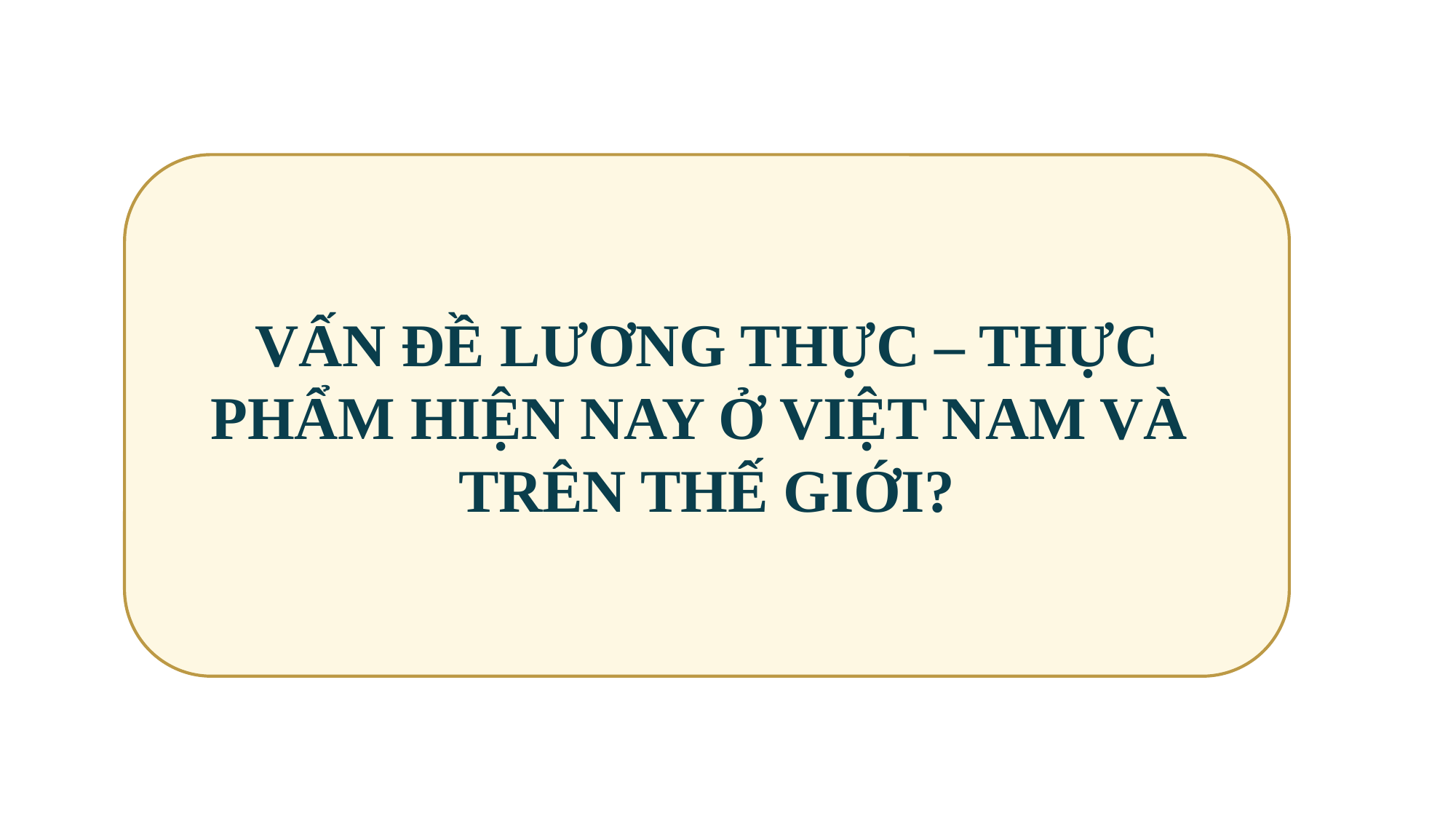

VẤN ĐỀ LƯƠNG THỰC – THỰC PHẨM HIỆN NAY Ở VIỆT NAM VÀ
TRÊN THẾ GIỚI?